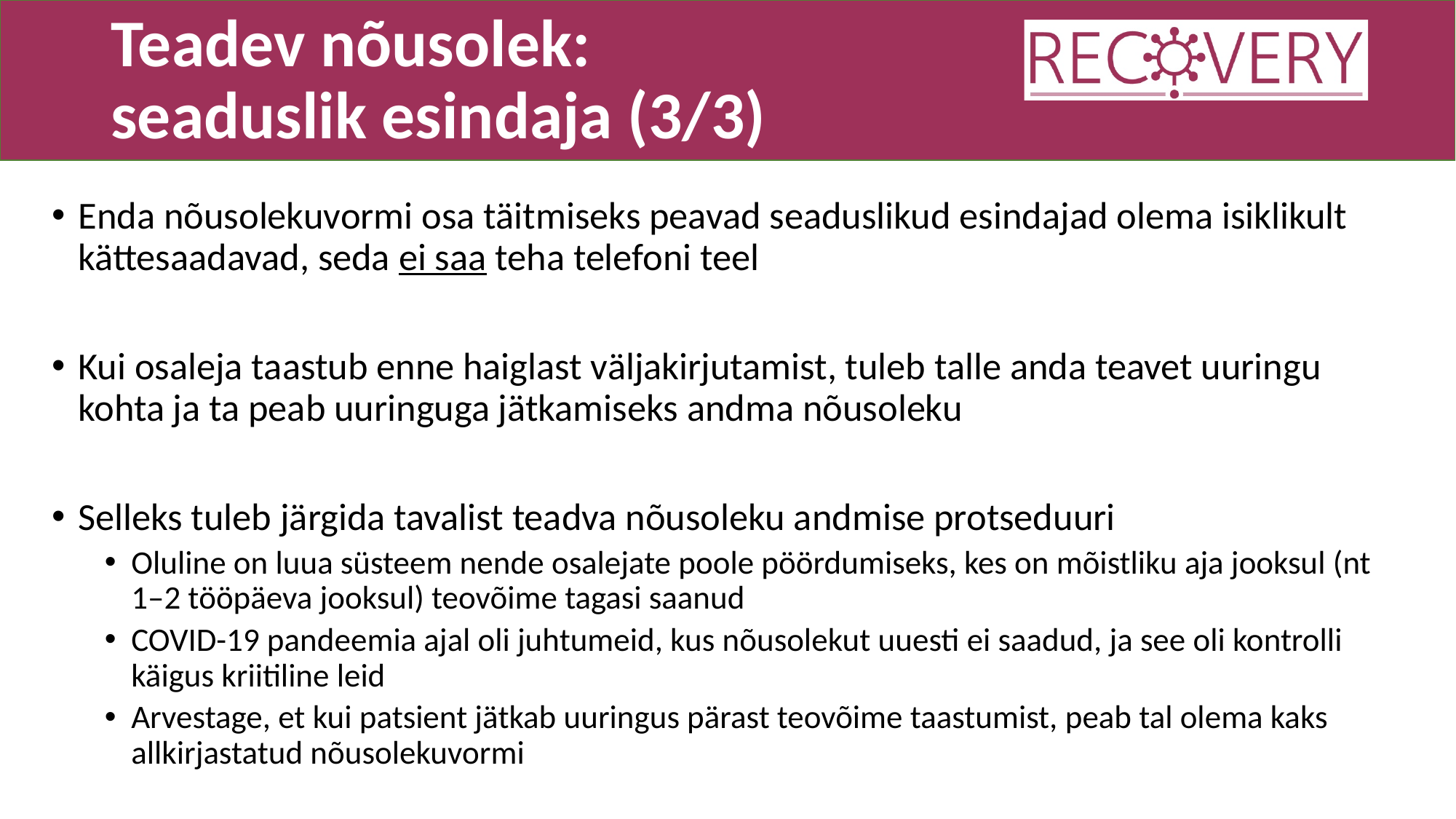

# Teadev nõusolek: seaduslik esindaja (3/3)
Enda nõusolekuvormi osa täitmiseks peavad seaduslikud esindajad olema isiklikult kättesaadavad, seda ei saa teha telefoni teel

Kui osaleja taastub enne haiglast väljakirjutamist, tuleb talle anda teavet uuringu kohta ja ta peab uuringuga jätkamiseks andma nõusoleku

Selleks tuleb järgida tavalist teadva nõusoleku andmise protseduuri
Oluline on luua süsteem nende osalejate poole pöördumiseks, kes on mõistliku aja jooksul (nt 1–2 tööpäeva jooksul) teovõime tagasi saanud
COVID-19 pandeemia ajal oli juhtumeid, kus nõusolekut uuesti ei saadud, ja see oli kontrolli käigus kriitiline leid
Arvestage, et kui patsient jätkab uuringus pärast teovõime taastumist, peab tal olema kaks allkirjastatud nõusolekuvormi